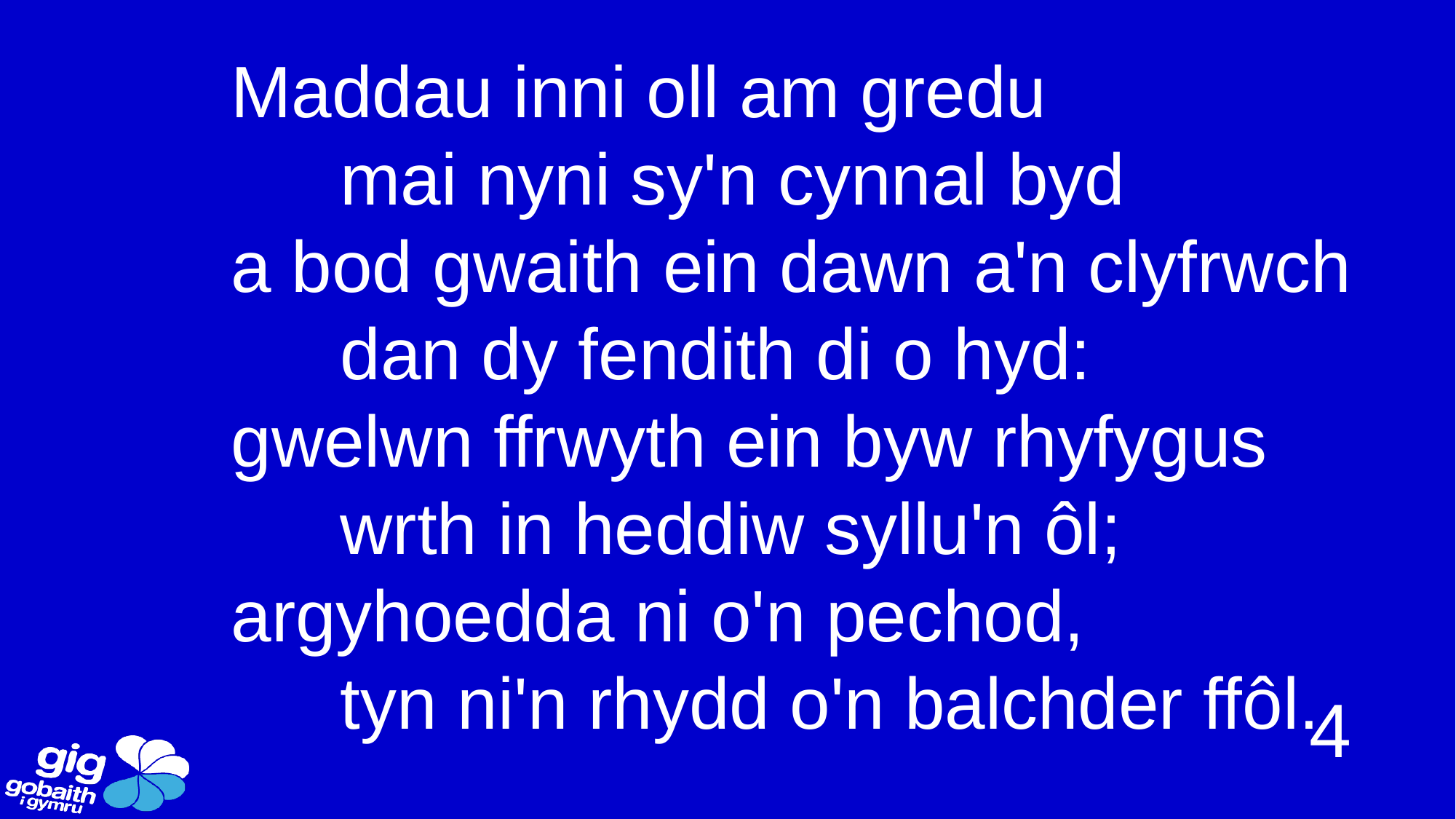

Maddau inni oll am gredu
	mai nyni sy'n cynnal byd
a bod gwaith ein dawn a'n clyfrwch
	dan dy fendith di o hyd:
gwelwn ffrwyth ein byw rhyfygus
	wrth in heddiw syllu'n ôl;
argyhoedda ni o'n pechod,
	tyn ni'n rhydd o'n balchder ffôl.
4